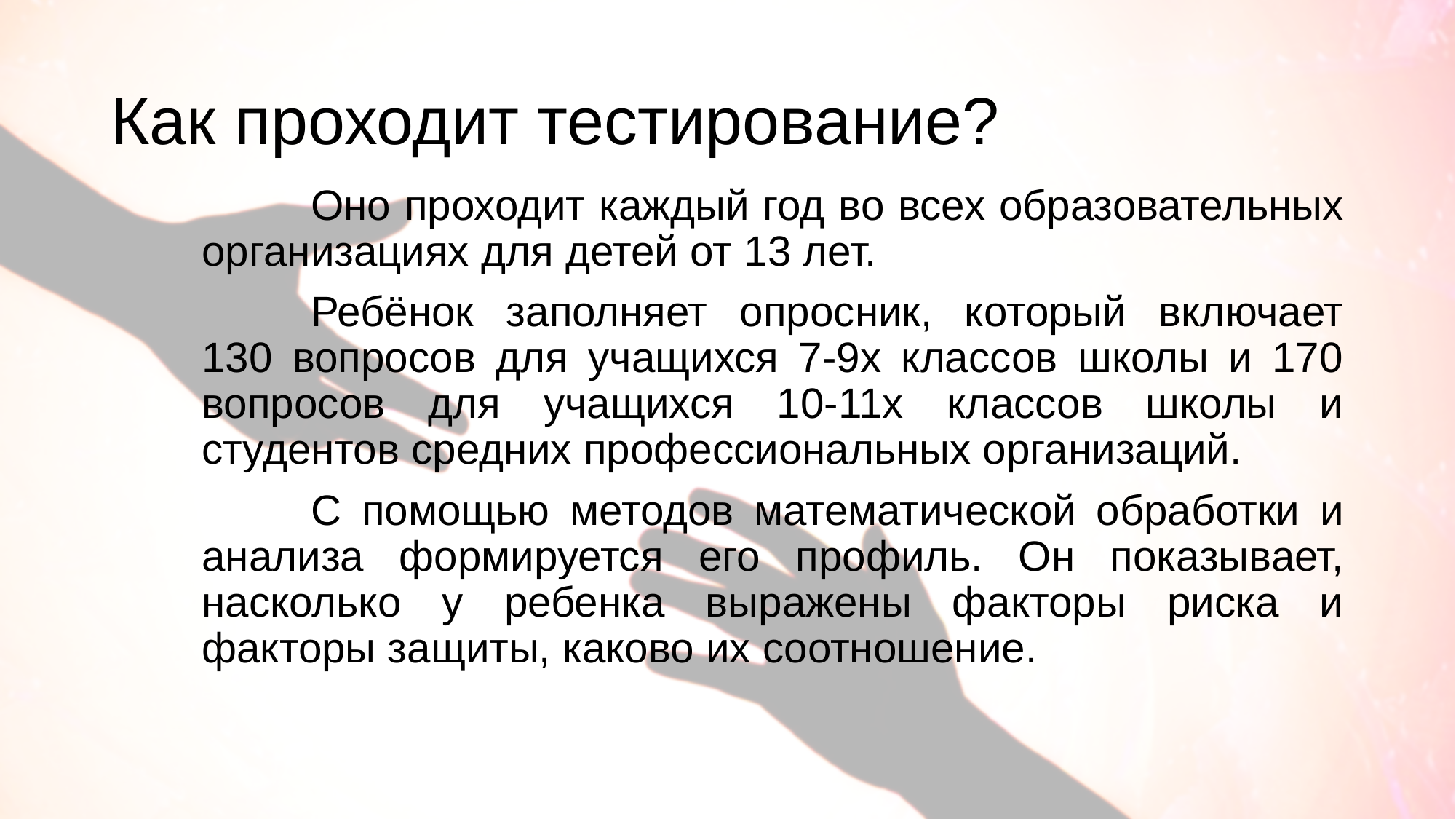

# Как проходит тестирование?
	Оно проходит каждый год во всех образовательных организациях для детей от 13 лет.
	Ребёнок заполняет опросник, который включает 130 вопросов для учащихся 7-9х классов школы и 170 вопросов для учащихся 10-11х классов школы и студентов средних профессиональных организаций.
	С помощью методов математической обработки и анализа формируется его профиль. Он показывает, насколько у ребенка выражены факторы риска и факторы защиты, каково их соотношение.